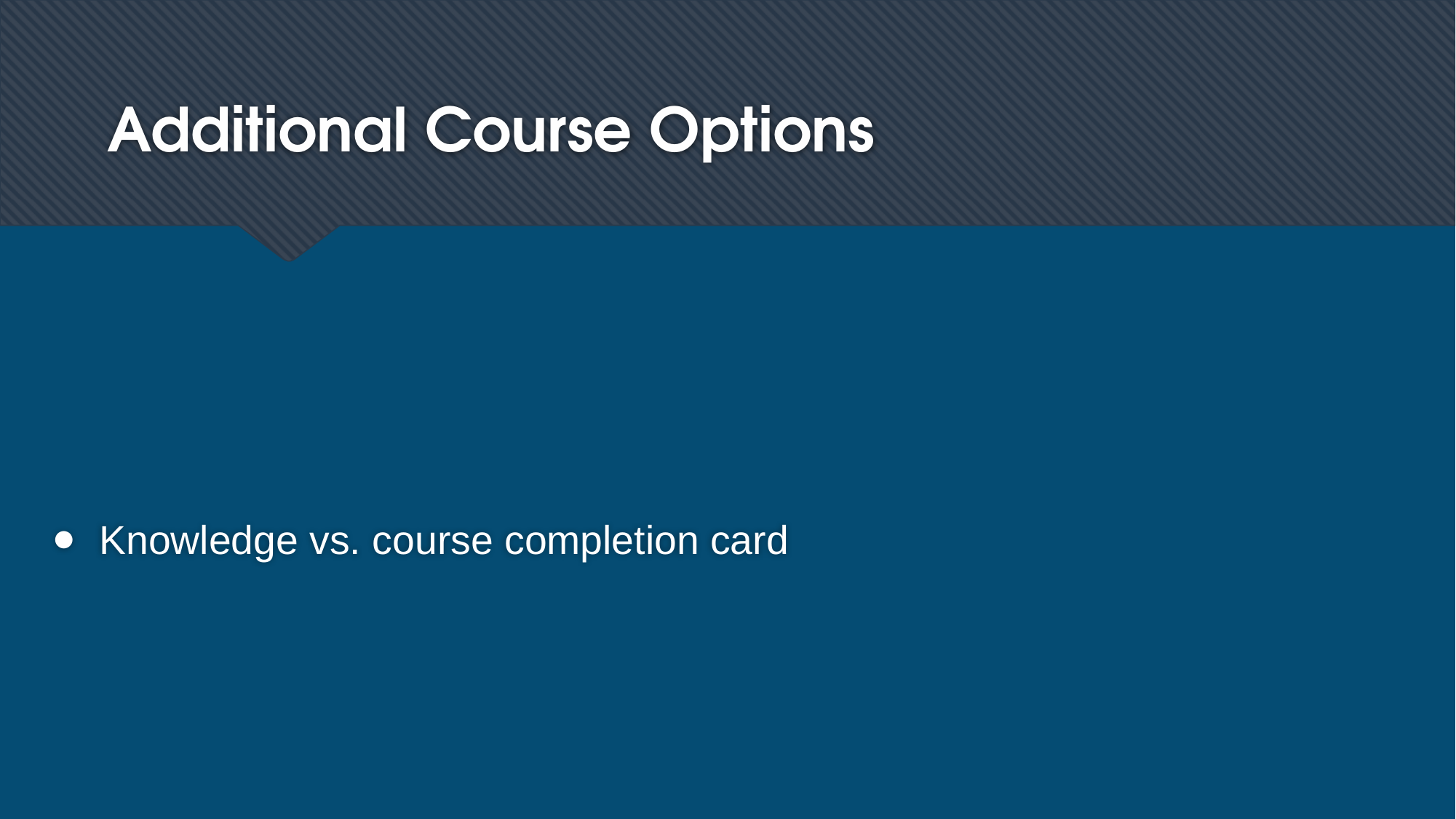

# Additional Course Options

Knowledge vs. course completion card